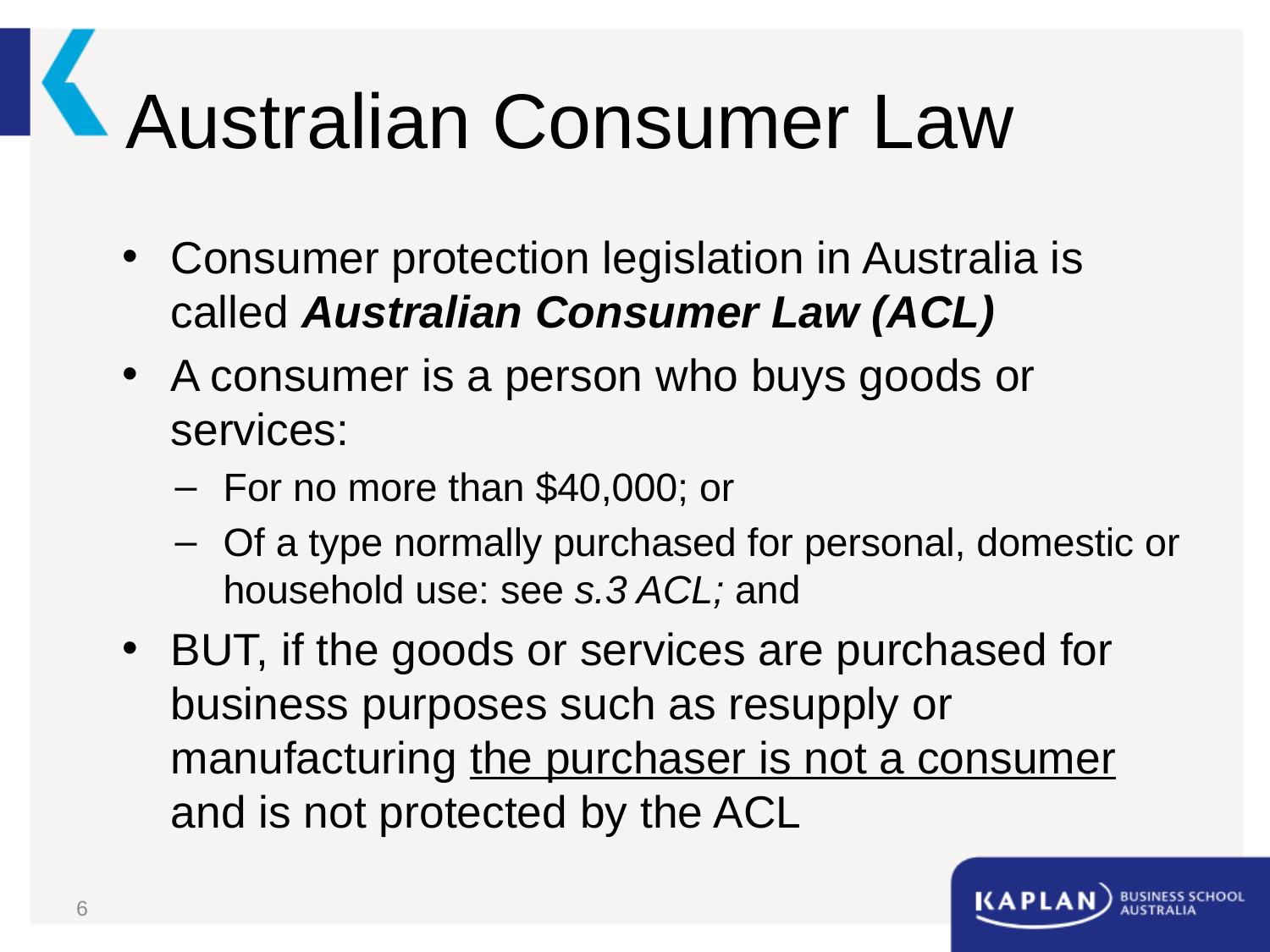

# Australian Consumer Law
Consumer protection legislation in Australia is called Australian Consumer Law (ACL)
A consumer is a person who buys goods or services:
For no more than $40,000; or
Of a type normally purchased for personal, domestic or household use: see s.3 ACL; and
BUT, if the goods or services are purchased for business purposes such as resupply or manufacturing the purchaser is not a consumer and is not protected by the ACL
6